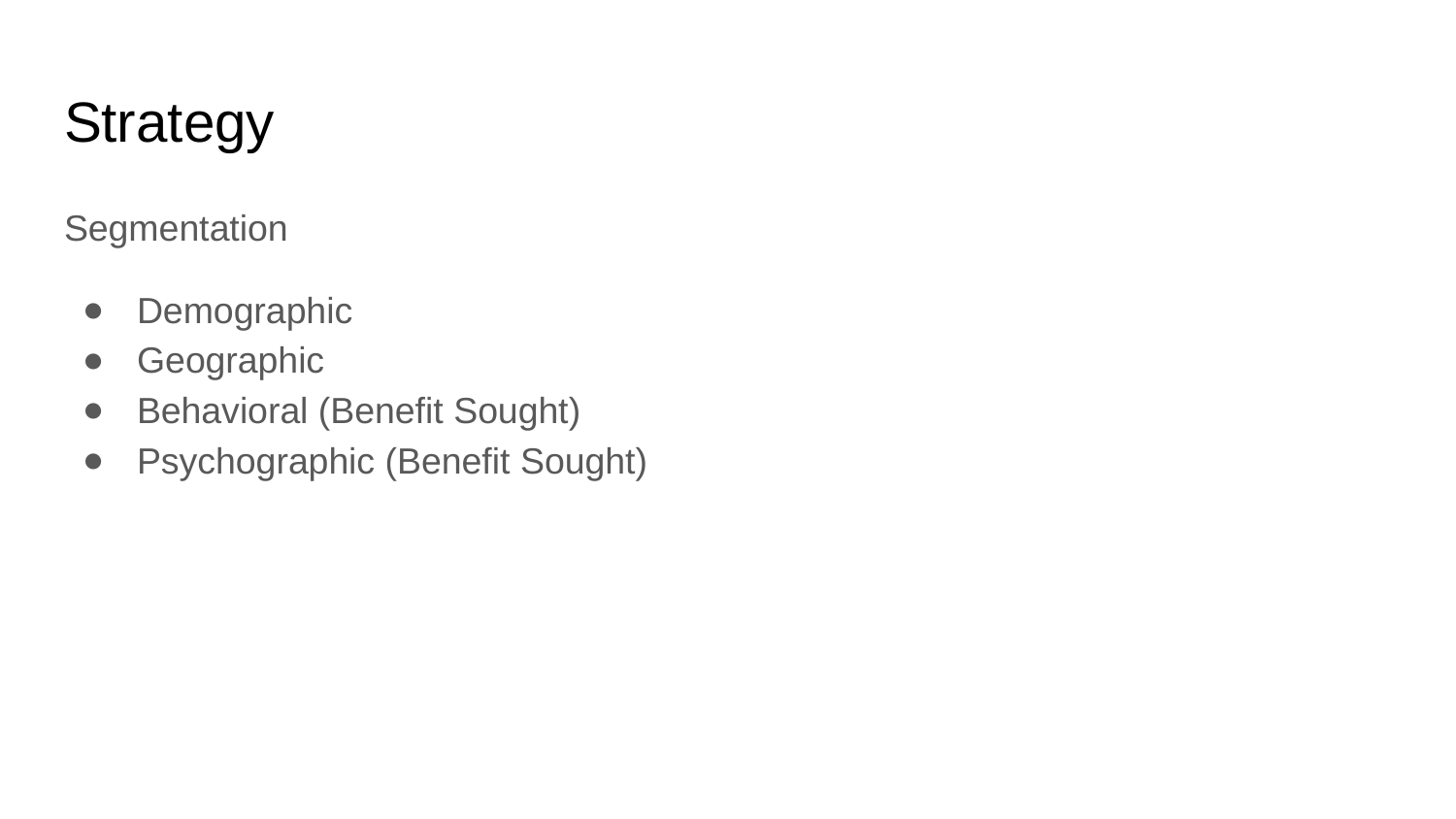

# Strategy
Segmentation
Demographic
Geographic
Behavioral (Benefit Sought)
Psychographic (Benefit Sought)